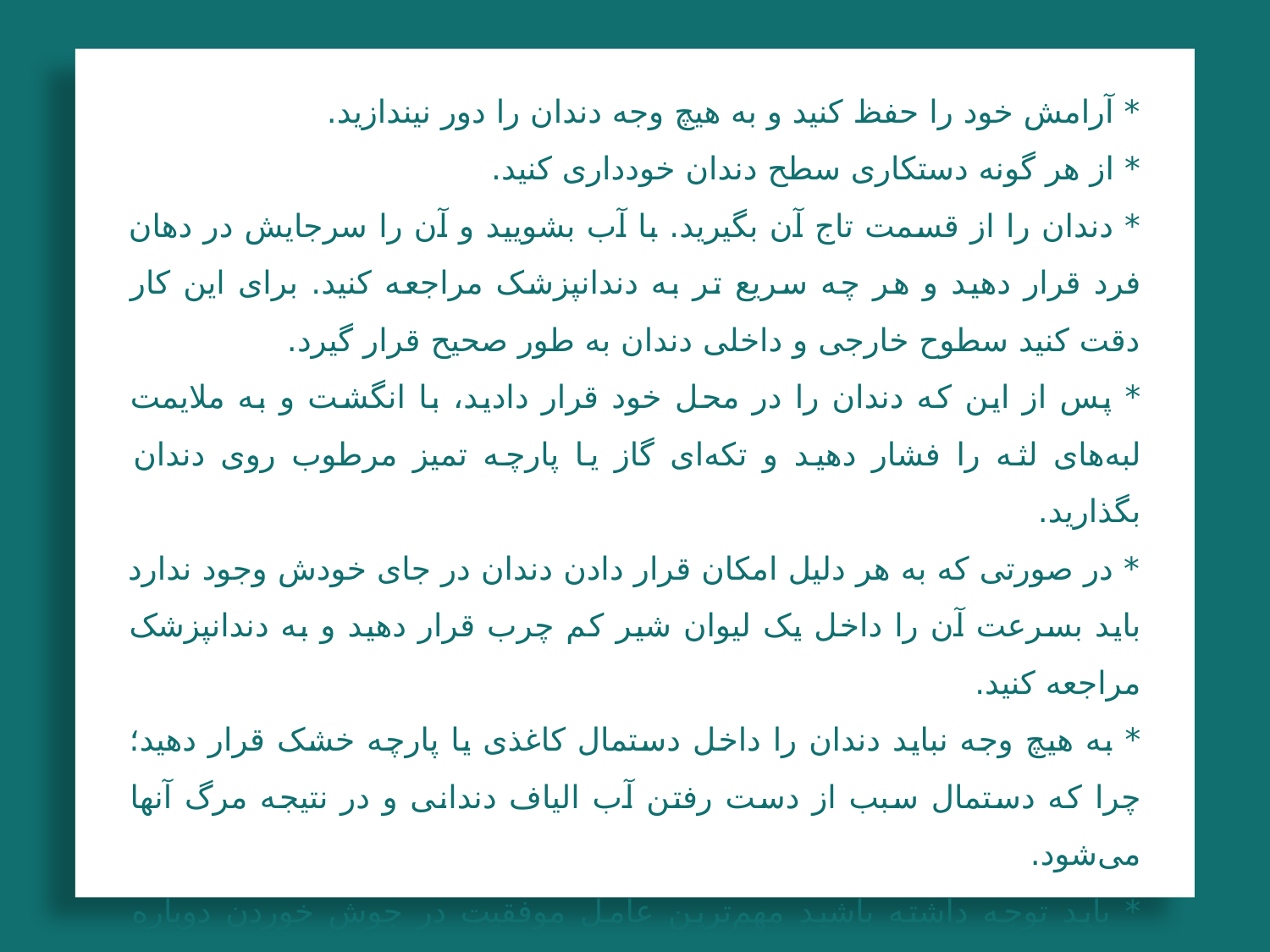

* آرامش خود را حفظ کنید و به هیچ وجه دندان را دور نیندازید.
* از هر گونه دستکاری سطح دندان خودداری کنید.
* دندان را از قسمت تاج آن بگیرید. با آب بشویید و آن را سرجایش در دهان فرد قرار دهید و هر چه سریع تر به دندانپزشک مراجعه کنید. برای این کار دقت کنید سطوح خارجی و داخلی دندان به طور صحیح قرار گیرد.
* پس از این که دندان را در محل خود قرار دادید، ‌با انگشت و به ملایمت لبه‌‌های لثه را فشار دهید و تکه‌ای گاز یا پارچه تمیز مرطوب روی دندان بگذارید.
* در صورتی که به هر دلیل امکان قرار دادن دندان در جای خودش وجود ندارد باید بسرعت آن را داخل یک لیوان شیر کم چرب قرار دهید و به دندانپزشک مراجعه کنید.
* به هیچ وجه نباید دندان را داخل دستمال کاغذی یا پارچه خشک قرار دهید؛ چرا که دستمال سبب از دست رفتن آب الیاف دندانی و در نتیجه مرگ آنها می‌شود.
* باید توجه داشته باشید مهم‌ترین عامل موفقیت در جوش خوردن دوباره دندان داخل استخوان فک، آن است که هرچه سریع‌تر در جای خودش قرار گیرد. با گذشت هر دقیقه، میزان موفقیت کاهش می‌یابد.